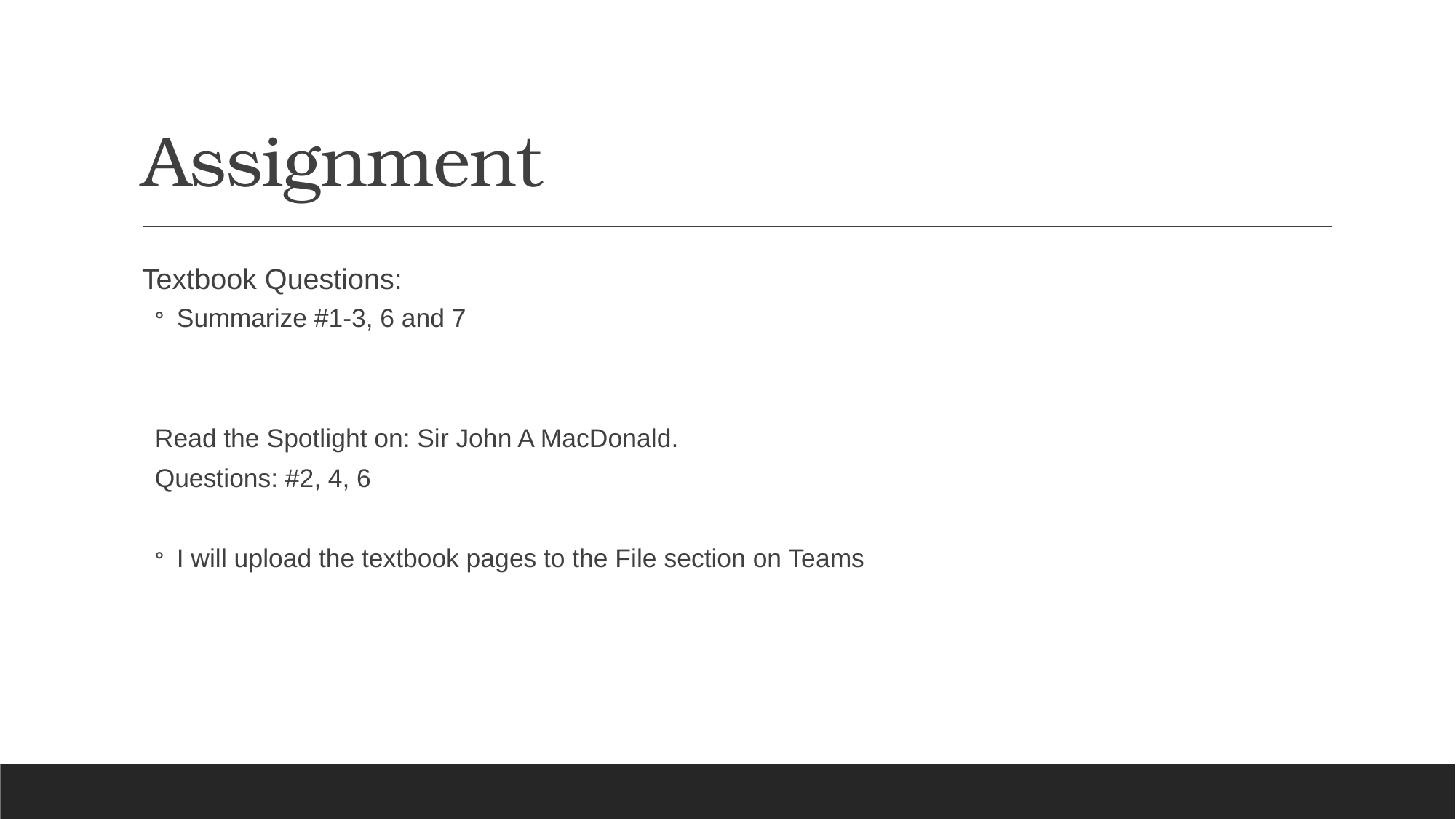

# Assignment
Textbook Questions:
Summarize #1-3, 6 and 7

Read the Spotlight on: Sir John A MacDonald.
Questions: #2, 4, 6

I will upload the textbook pages to the File section on Teams